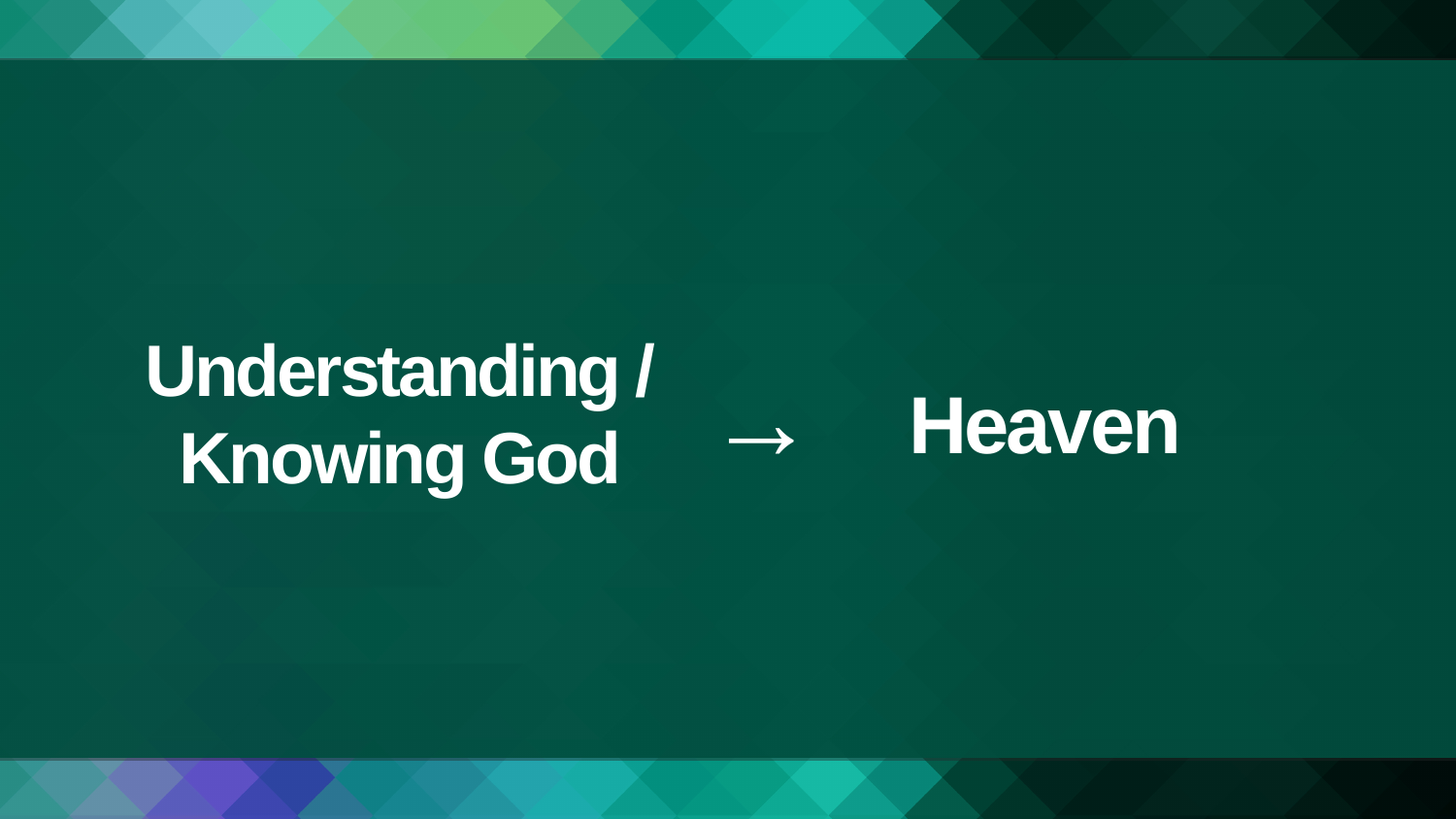

# Understanding / Knowing God
→
Heaven